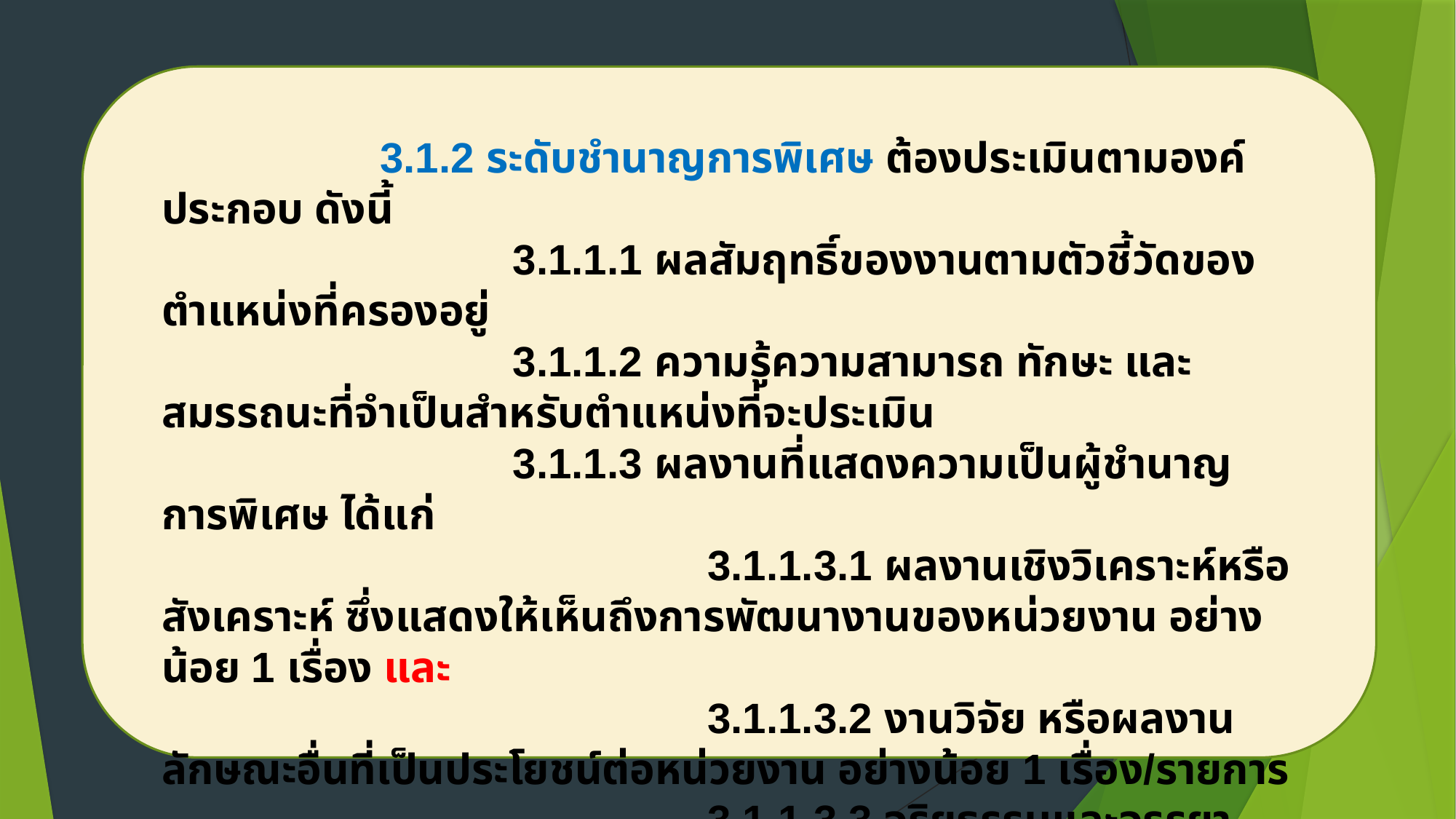

3.1.2 ระดับชำนาญการพิเศษ ต้องประเมินตามองค์ประกอบ ดังนี้
			  3.1.1.1 ผลสัมฤทธิ์ของงานตามตัวชี้วัดของตำแหน่งที่ครองอยู่
			  3.1.1.2 ความรู้ความสามารถ ทักษะ และสมรรถนะที่จำเป็นสำหรับตำแหน่งที่จะประเมิน
			  3.1.1.3 ผลงานที่แสดงความเป็นผู้ชำนาญการพิเศษ ได้แก่
					3.1.1.3.1 ผลงานเชิงวิเคราะห์หรือสังเคราะห์ ซึ่งแสดงให้เห็นถึงการพัฒนางานของหน่วยงาน อย่างน้อย 1 เรื่อง และ
					3.1.1.3.2 งานวิจัย หรือผลงานลักษณะอื่นที่เป็นประโยชน์ต่อหน่วยงาน อย่างน้อย 1 เรื่อง/รายการ
					3.1.1.3.3 จริยธรรมและจรรยาบรรณทางวิชาชีพ การพิจารณากำหนดตำแหน่งระดับชำนาญการพิเศษ ต้องคำนึงถึงจริยธรรมและจรรยาบรรณทางวิชาชีพ ตามที่กำหนดไว้ในข้อ 7